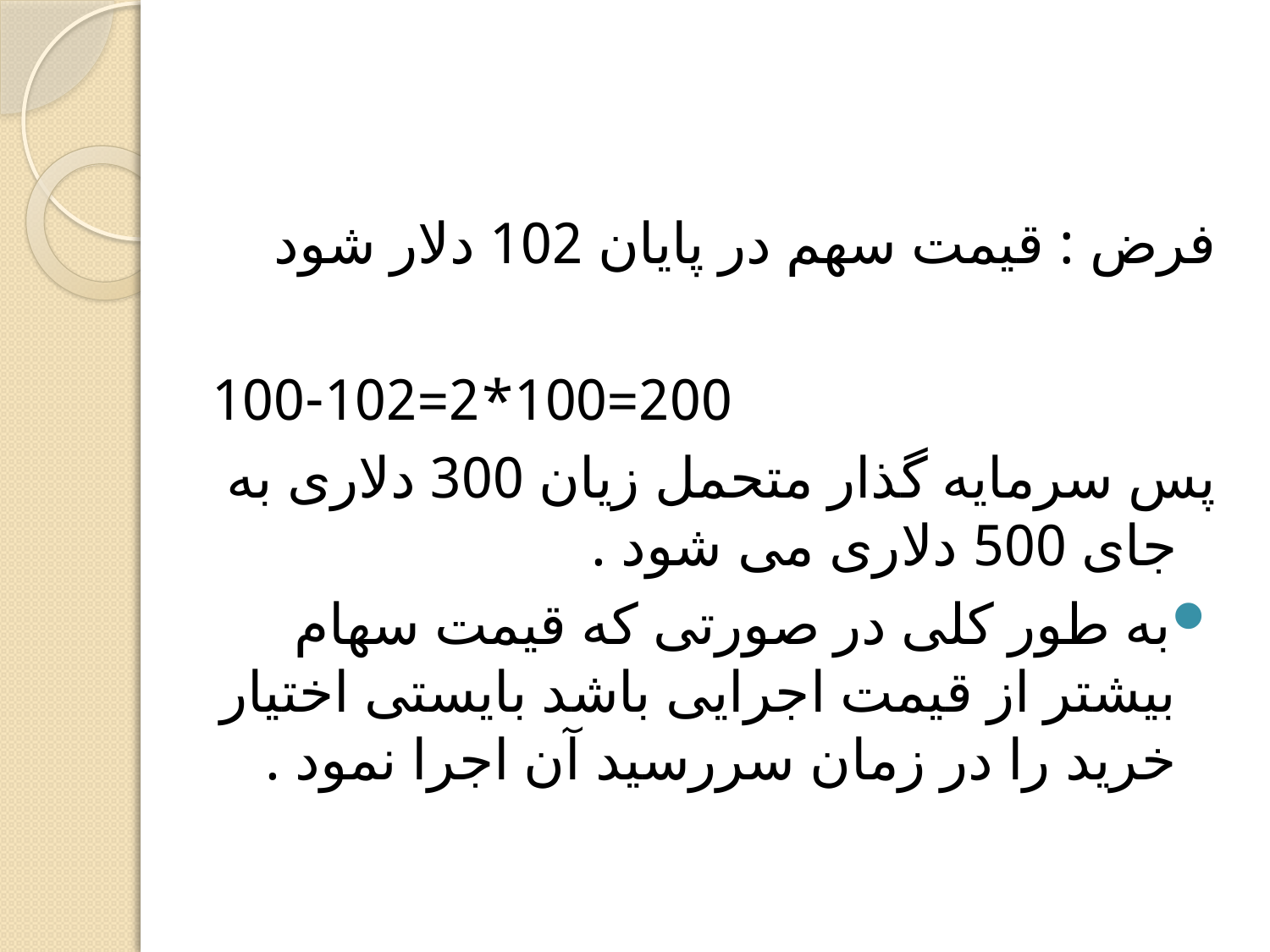

#
فرض : قیمت سهم در پایان 102 دلار شود

200=100*2=100-102
پس سرمایه گذار متحمل زیان 300 دلاری به جای 500 دلاری می شود .
به طور کلی در صورتی که قیمت سهام بیشتر از قیمت اجرایی باشد بایستی اختیار خرید را در زمان سررسید آن اجرا نمود .